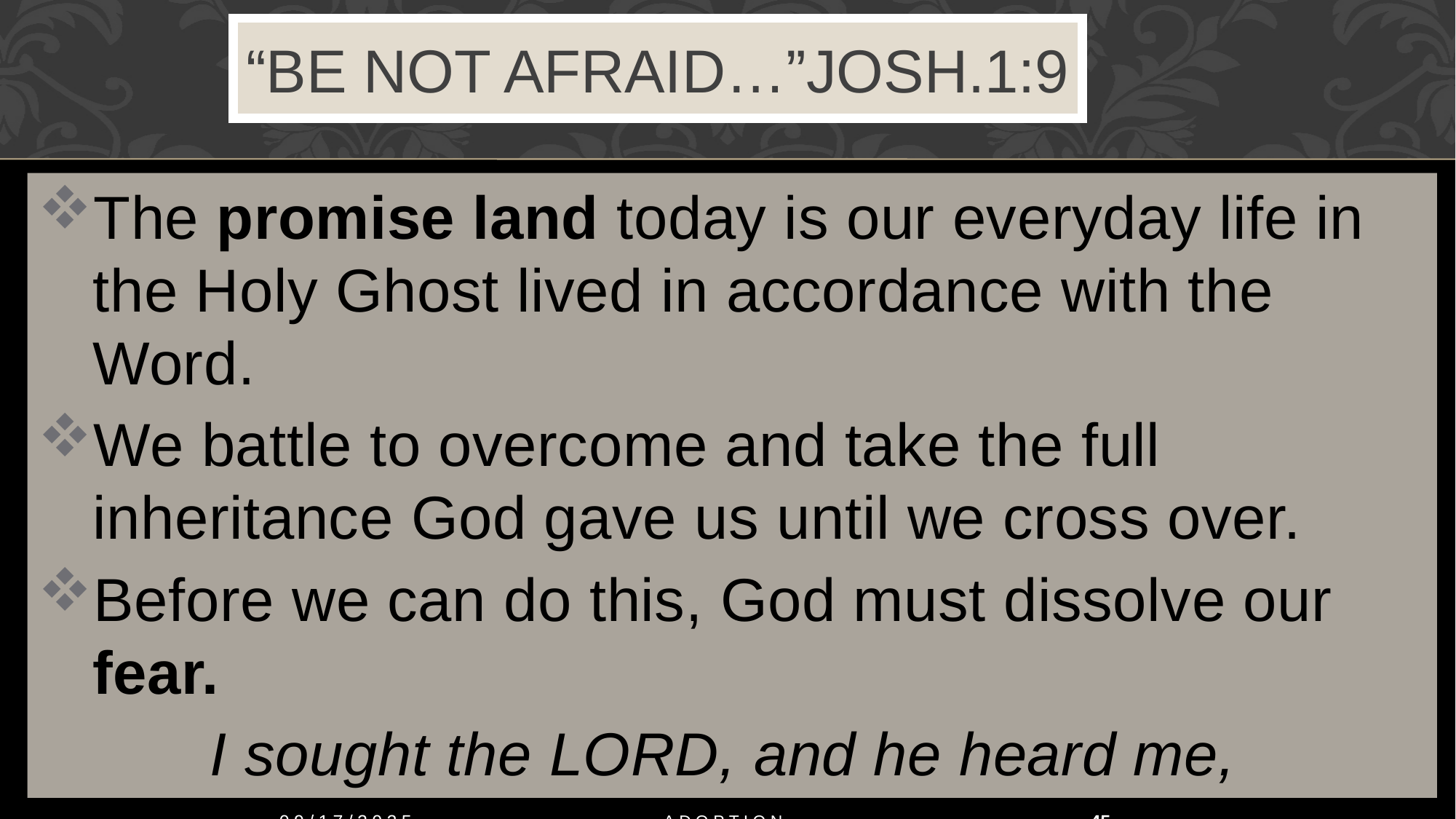

# “Be Not Afraid…”Josh.1:9
The promise land today is our everyday life in the Holy Ghost lived in accordance with the Word.
We battle to overcome and take the full inheritance God gave us until we cross over.
Before we can do this, God must dissolve our fear.
I sought the LORD, and he heard me,
and delivered me from all my fears.
PSALMS 34:4
09/17/2025
Adoption
45